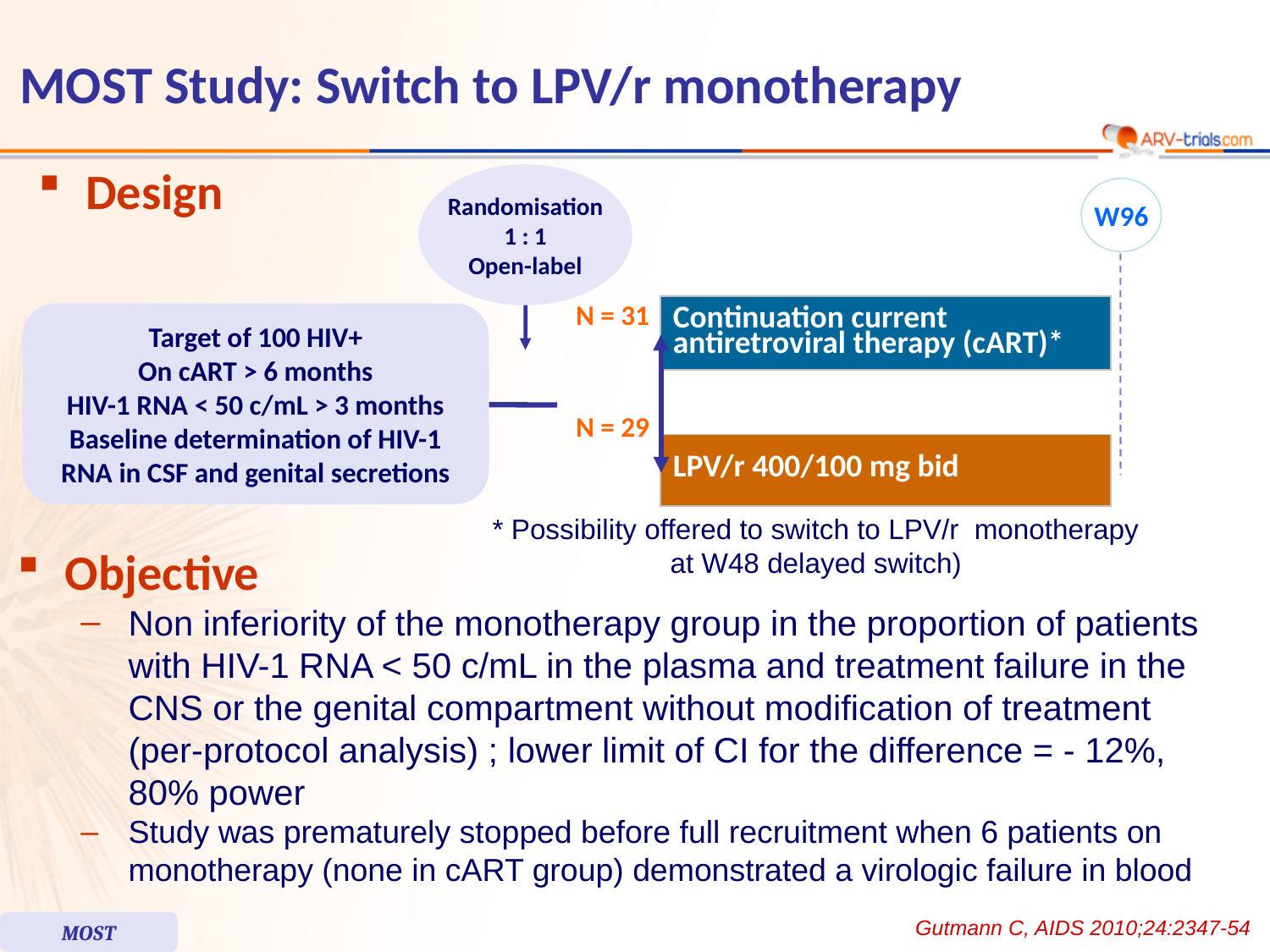

# MOST Study: Switch to LPV/r monotherapy
Design
Randomisation
1 : 1
Open-label
W96

N = 31
| Continuation current antiretroviral therapy (cART)\* |
| --- |
Target of 100 HIV+
On cART > 6 months
HIV-1 RNA < 50 c/mL > 3 months
Baseline determination of HIV-1 RNA in CSF and genital secretions
N = 29

| LPV/r 400/100 mg bid |
| --- |
* Possibility offered to switch to LPV/r  monotherapy at W48 delayed switch)
Objective
Non inferiority of the monotherapy group in the proportion of patients with HIV-1 RNA < 50 c/mL in the plasma and treatment failure in the CNS or the genital compartment without modification of treatment (per-protocol analysis) ; lower limit of CI for the difference = - 12%, 80% power
Study was prematurely stopped before full recruitment when 6 patients on monotherapy (none in cART group) demonstrated a virologic failure in blood
Gutmann C, AIDS 2010;24:2347-54
MOST